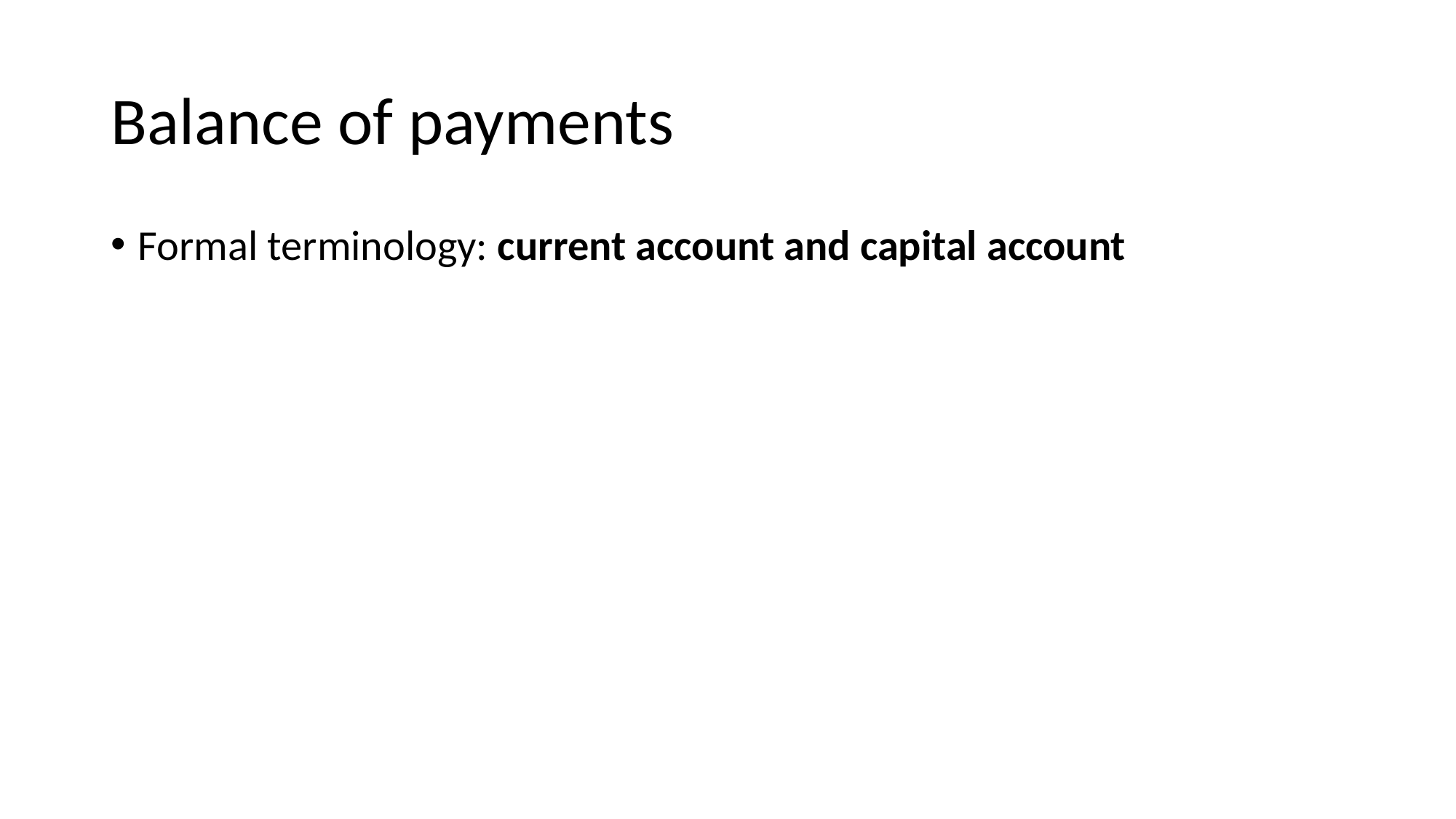

# Balance of payments
Formal terminology: current account and capital account